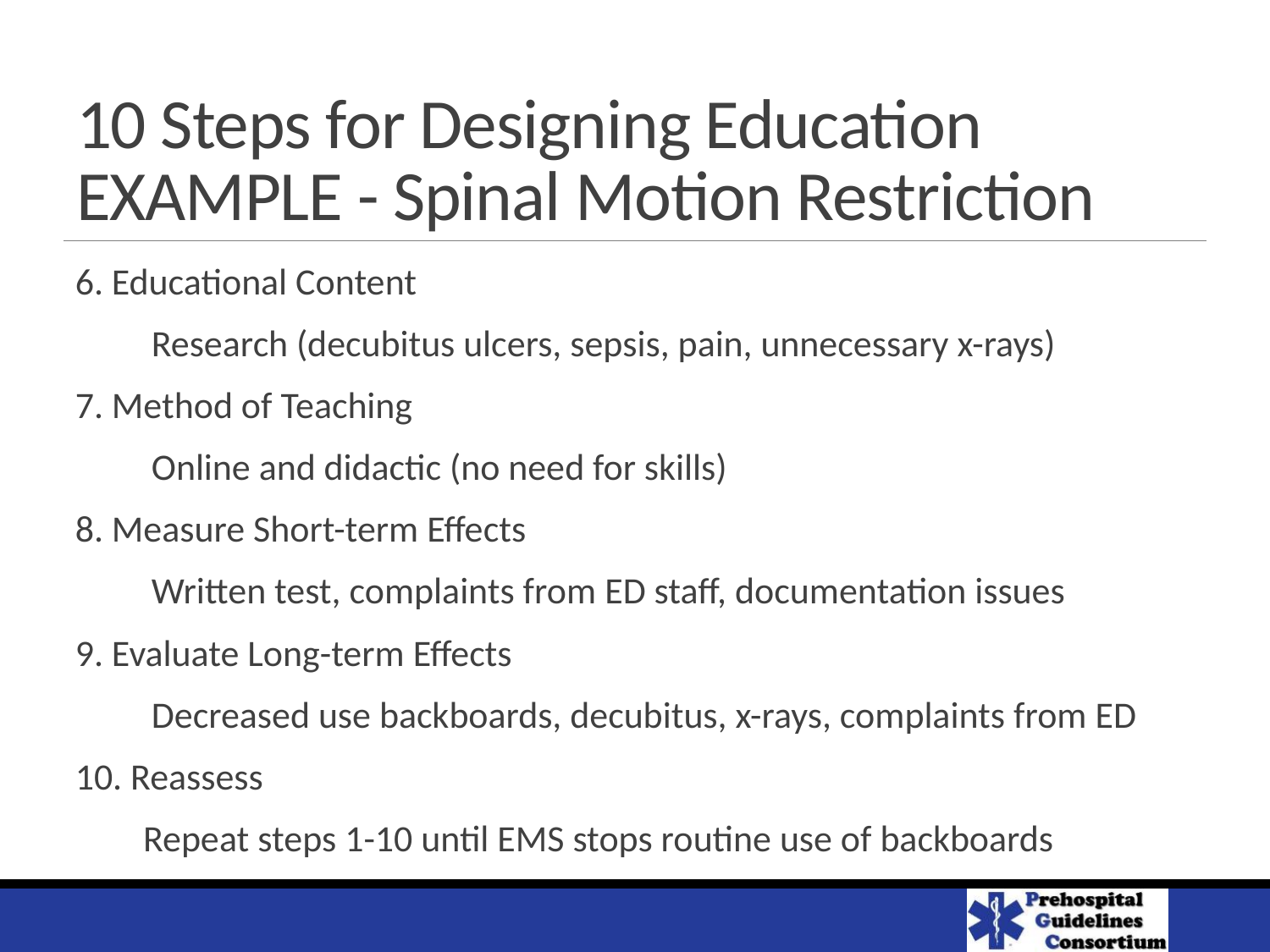

# 10 Steps for Designing Education EXAMPLE - Spinal Motion Restriction
6. Educational Content
         Research (decubitus ulcers, sepsis, pain, unnecessary x-rays)
7. Method of Teaching
         Online and didactic (no need for skills)
8. Measure Short-term Effects
         Written test, complaints from ED staff, documentation issues
9. Evaluate Long-term Effects
         Decreased use backboards, decubitus, x-rays, complaints from ED
10. Reassess
        Repeat steps 1-10 until EMS stops routine use of backboards